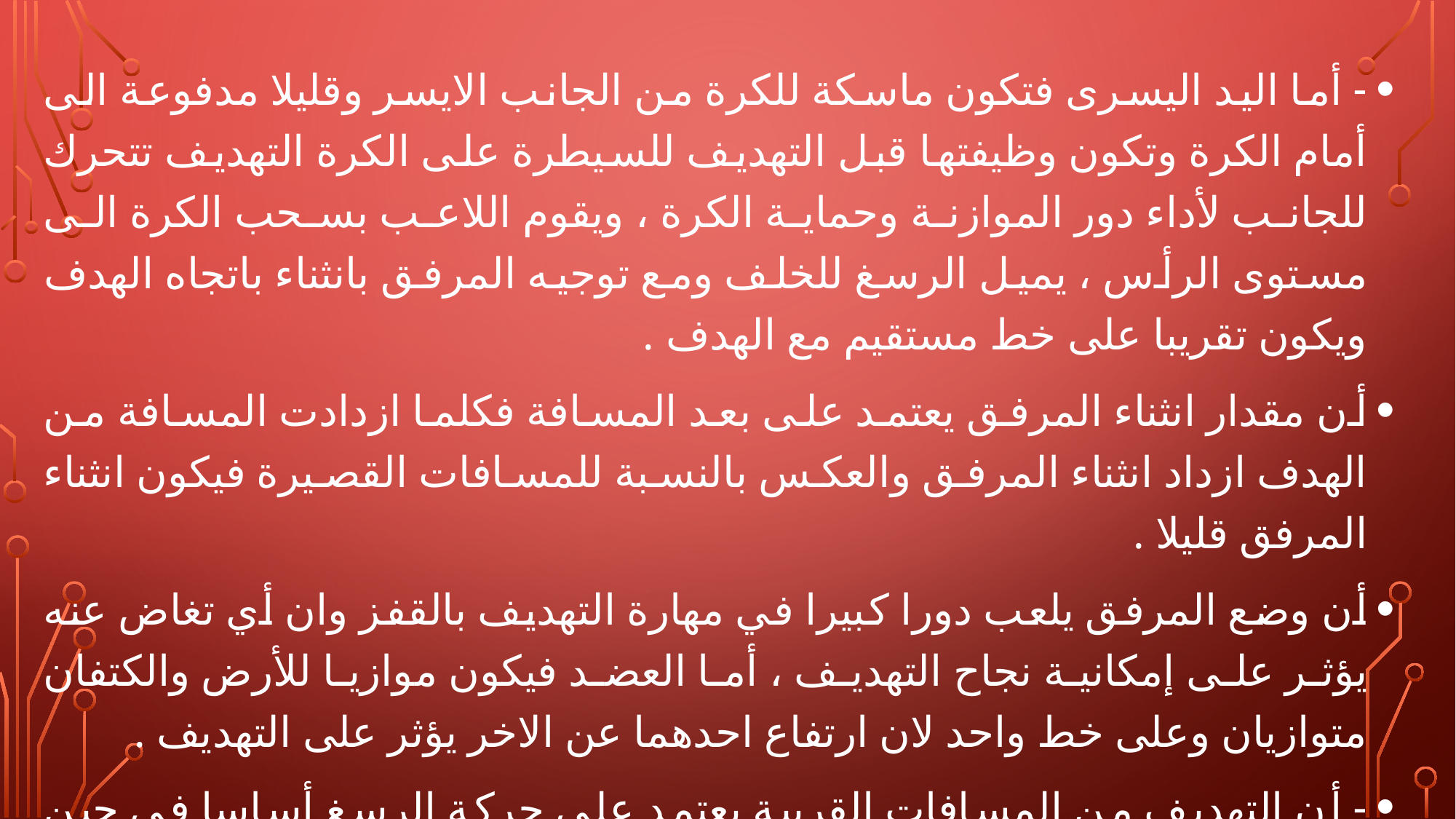

- أما اليد اليسرى فتكون ماسكة للكرة من الجانب الايسر وقليلا مدفوعة الى أمام الكرة وتكون وظيفتها قبل التهديف للسيطرة على الكرة التهديف تتحرك للجانب لأداء دور الموازنة وحماية الكرة ، ويقوم اللاعب بسحب الكرة الى مستوى الرأس ، يميل الرسغ للخلف ومع توجيه المرفق بانثناء باتجاه الهدف ويكون تقريبا على خط مستقيم مع الهدف .
أن مقدار انثناء المرفق يعتمد على بعد المسافة فكلما ازدادت المسافة من الهدف ازداد انثناء المرفق والعكس بالنسبة للمسافات القصيرة فيكون انثناء المرفق قليلا .
أن وضع المرفق يلعب دورا كبيرا في مهارة التهديف بالقفز وان أي تغاض عنه يؤثر على إمكانية نجاح التهديف ، أما العضد فيكون موازيا للأرض والكتفان متوازيان وعلى خط واحد لان ارتفاع احدهما عن الاخر يؤثر على التهديف .
- أن التهديف من المسافات القريبة يعتمد على حركة الرسغ أساسا في حين التهديف من المسافات البعيدة يعتمد على حركة الرسغ والساعد معا .